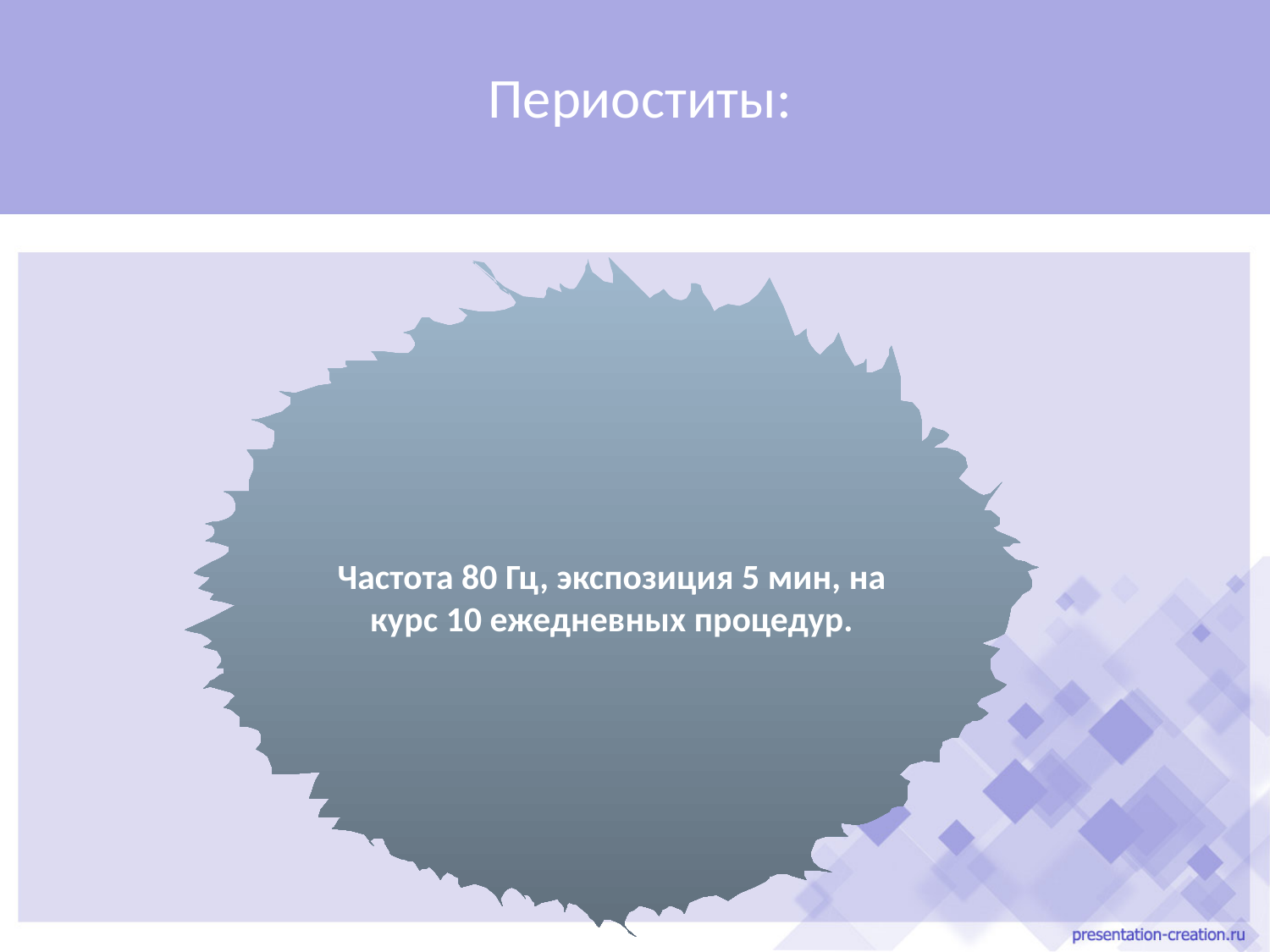

# Периоститы:

Частота 80 Гц, экспозиция 5 мин, на курс 10 ежедневных процедур.